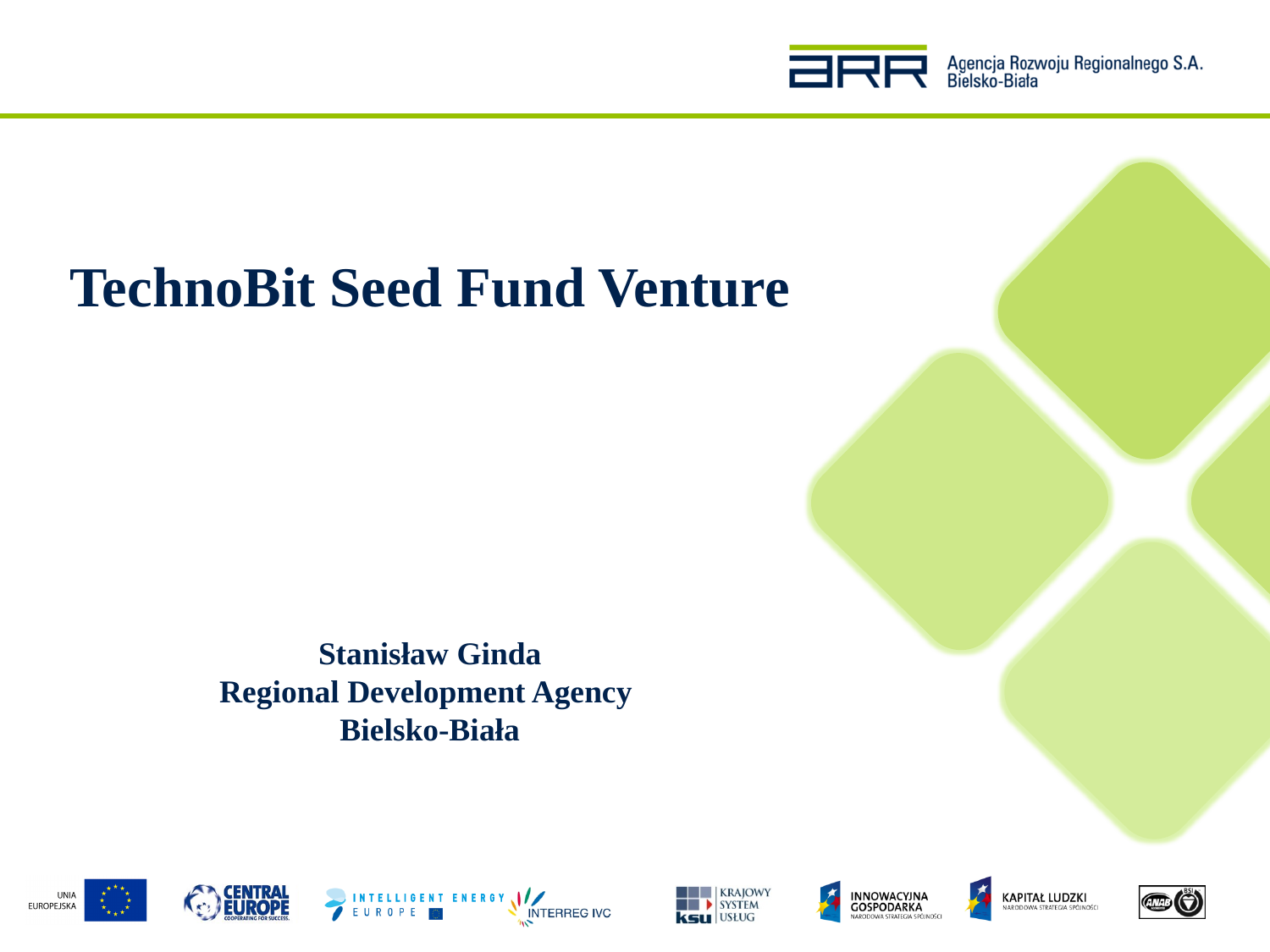

TechnoBit Seed Fund Venture

Stanisław Ginda
Regional Development Agency
Bielsko-Biała